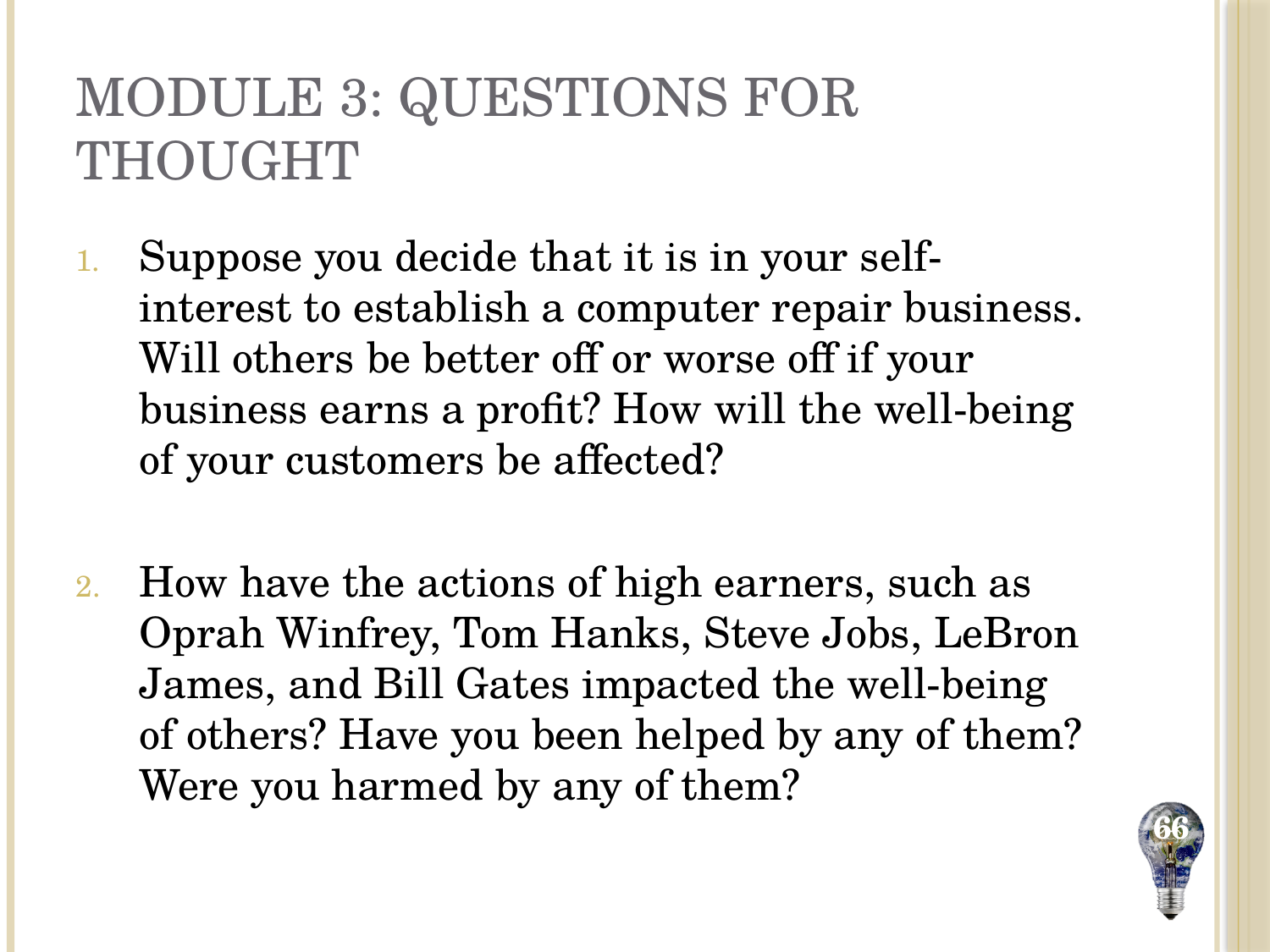

# Module 3: Questions For Thought
Suppose you decide that it is in your self-interest to establish a computer repair business. Will others be better off or worse off if your business earns a profit? How will the well-being of your customers be affected?

How have the actions of high earners, such as Oprah Winfrey, Tom Hanks, Steve Jobs, LeBron James, and Bill Gates impacted the well-being of others? Have you been helped by any of them? Were you harmed by any of them?

66